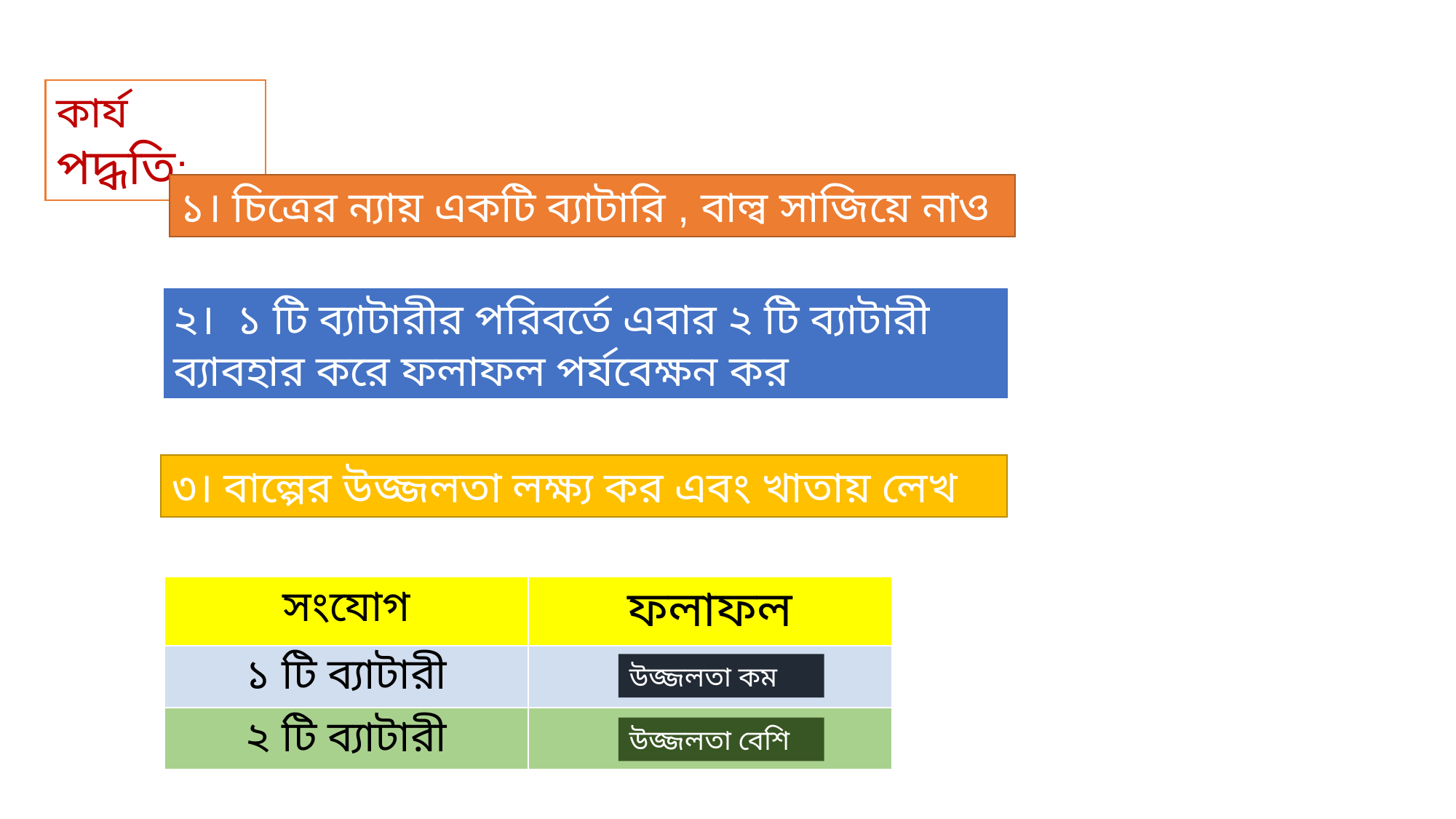

কার্য পদ্ধতি:
১। চিত্রের ন্যায় একটি ব্যাটারি , বাল্ব সাজিয়ে নাও
২।  ১ টি ব্যাটারীর পরিবর্তে এবার ২ টি ব্যাটারী ব্যাবহার করে ফলাফল পর্যবেক্ষন কর
৩। বাল্পের উজ্জলতা লক্ষ্য কর এবং খাতায় লেখ
| সংযোগ | ফলাফল |
| --- | --- |
| ১ টি ব্যাটারী |  |
| ২ টি ব্যাটারী |  |
উজ্জলতা কম
উজ্জলতা বেশি